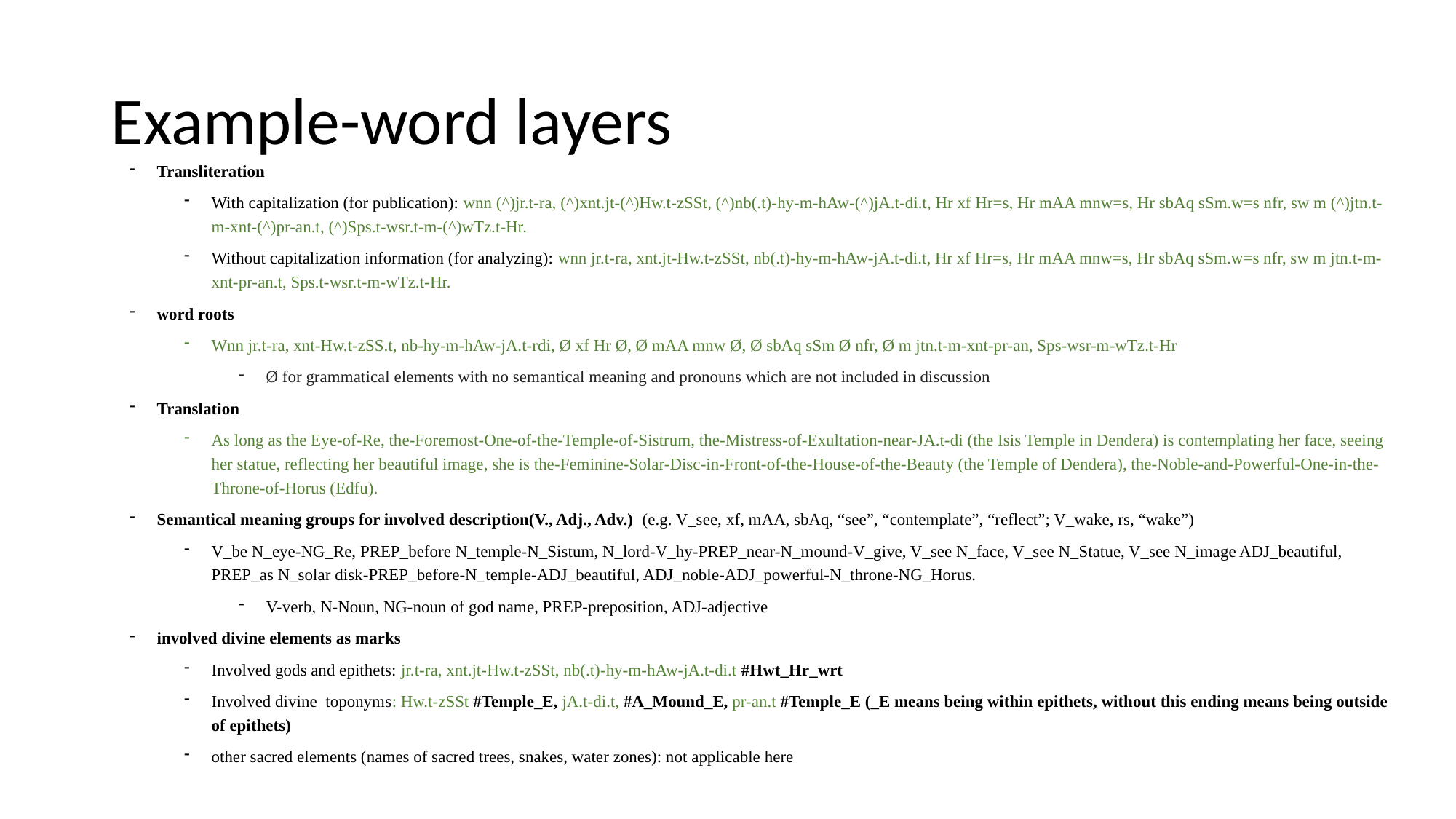

# Example-word layers
Transliteration
With capitalization (for publication): wnn (^)jr.t-ra, (^)xnt.jt-(^)Hw.t-zSSt, (^)nb(.t)-hy-m-hAw-(^)jA.t-di.t, Hr xf Hr=s, Hr mAA mnw=s, Hr sbAq sSm.w=s nfr, sw m (^)jtn.t-m-xnt-(^)pr-an.t, (^)Sps.t-wsr.t-m-(^)wTz.t-Hr.
Without capitalization information (for analyzing): wnn jr.t-ra, xnt.jt-Hw.t-zSSt, nb(.t)-hy-m-hAw-jA.t-di.t, Hr xf Hr=s, Hr mAA mnw=s, Hr sbAq sSm.w=s nfr, sw m jtn.t-m-xnt-pr-an.t, Sps.t-wsr.t-m-wTz.t-Hr.
word roots
Wnn jr.t-ra, xnt-Hw.t-zSS.t, nb-hy-m-hAw-jA.t-rdi, Ø xf Hr Ø, Ø mAA mnw Ø, Ø sbAq sSm Ø nfr, Ø m jtn.t-m-xnt-pr-an, Sps-wsr-m-wTz.t-Hr
Ø for grammatical elements with no semantical meaning and pronouns which are not included in discussion
Translation
As long as the Eye-of-Re, the-Foremost-One-of-the-Temple-of-Sistrum, the-Mistress-of-Exultation-near-JA.t-di (the Isis Temple in Dendera) is contemplating her face, seeing her statue, reflecting her beautiful image, she is the-Feminine-Solar-Disc-in-Front-of-the-House-of-the-Beauty (the Temple of Dendera), the-Noble-and-Powerful-One-in-the-Throne-of-Horus (Edfu).
Semantical meaning groups for involved description(V., Adj., Adv.)  (e.g. V_see, xf, mAA, sbAq, “see”, “contemplate”, “reflect”; V_wake, rs, “wake”)
V_be N_eye-NG_Re, PREP_before N_temple-N_Sistum, N_lord-V_hy-PREP_near-N_mound-V_give, V_see N_face, V_see N_Statue, V_see N_image ADJ_beautiful, PREP_as N_solar disk-PREP_before-N_temple-ADJ_beautiful, ADJ_noble-ADJ_powerful-N_throne-NG_Horus.
V-verb, N-Noun, NG-noun of god name, PREP-preposition, ADJ-adjective
involved divine elements as marks
Involved gods and epithets: jr.t-ra, xnt.jt-Hw.t-zSSt, nb(.t)-hy-m-hAw-jA.t-di.t #Hwt_Hr_wrt
Involved divine  toponyms: Hw.t-zSSt #Temple_E, jA.t-di.t, #A_Mound_E, pr-an.t #Temple_E (_E means being within epithets, without this ending means being outside of epithets)
other sacred elements (names of sacred trees, snakes, water zones): not applicable here